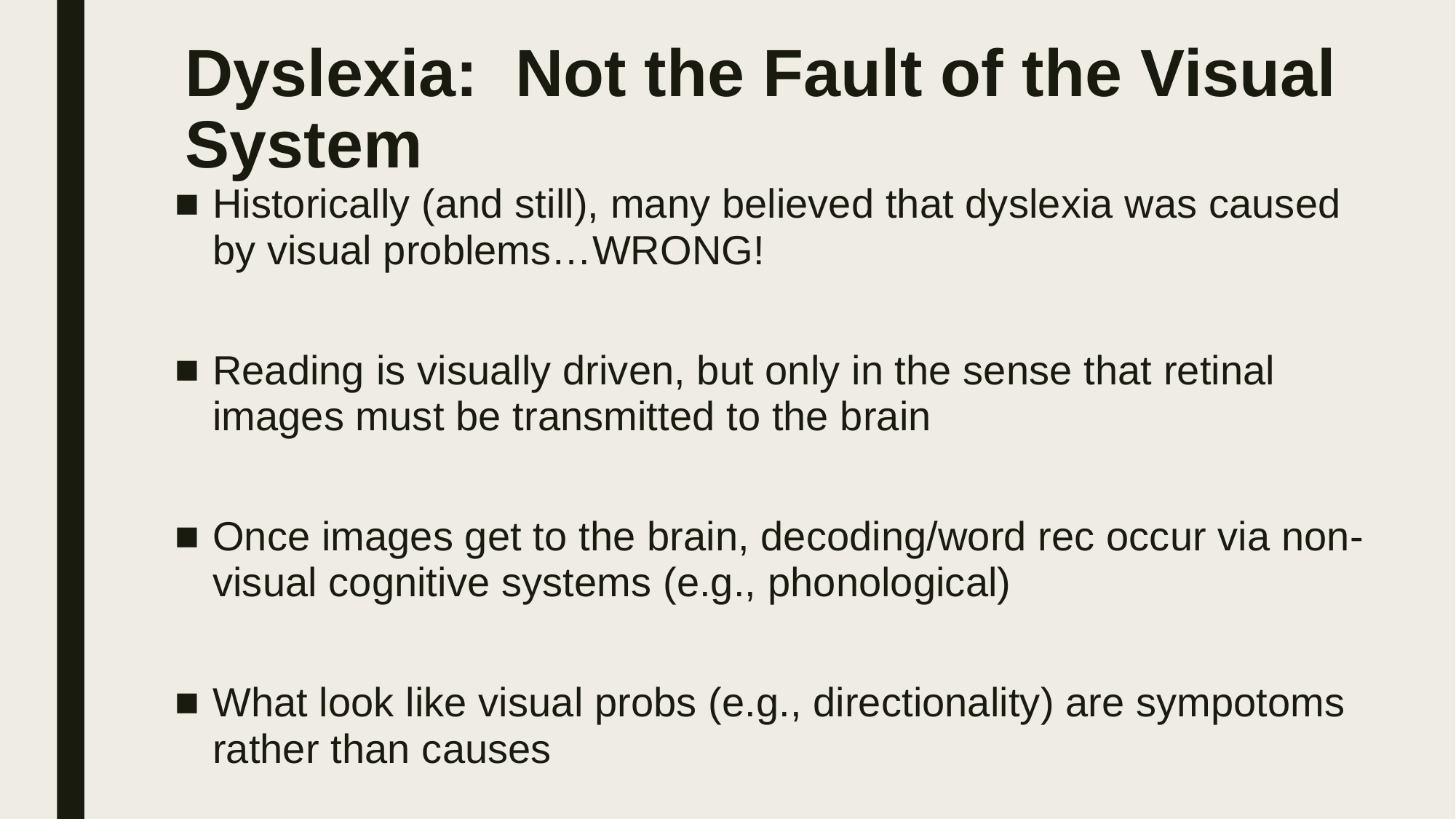

# Dyslexia:  Not the Fault of the Visual System
Historically (and still), many believed that dyslexia was caused by visual problems…WRONG!

Reading is visually driven, but only in the sense that retinal images must be transmitted to the brain

Once images get to the brain, decoding/word rec occur via non-visual cognitive systems (e.g., phonological)

What look like visual probs (e.g., directionality) are sympotoms rather than causes